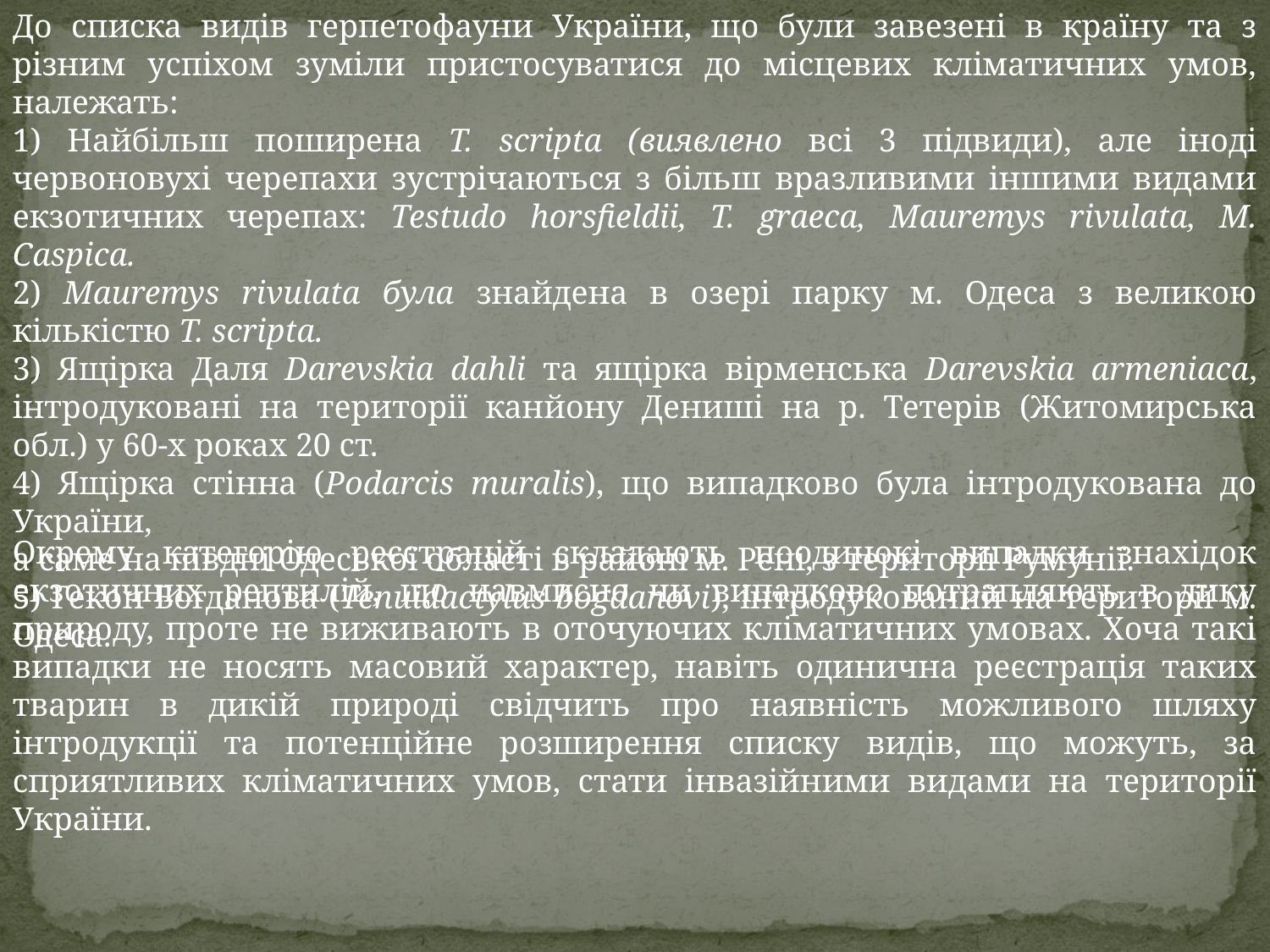

До списка видів герпетофауни України, що були завезені в країну та з різним успіхом зуміли пристосуватися до місцевих кліматичних умов, належать:
1) Найбільш поширена T. scripta (виявлено всі 3 підвиди), але іноді червоновухі черепахи зустрічаються з більш вразливими іншими видами екзотичних черепах: Testudo horsfieldii, T. graeca, Mauremys rivulata, M. Caspica.
2) Mauremys rivulata була знайдена в озері парку м. Одеса з великою кількістю T. scripta.
3) Ящірка Даля Darevskia dahli та ящірка вірменська Darevskia armeniaca, інтродуковані на території канйону Дениші на р. Тетерів (Житомирська обл.) у 60-х роках 20 ст.
4) Ящірка стінна (Podarcis muralis), що випадково була інтродукована до України,
а саме на півдні Одеської області в районі м. Рені, з території Румунії.
5) Гекон Богданова (Tenuidactylus bogdanovi), інтродукований на території м. Одеса.
Окрему категорію реєстрацій складають поодинокі випадки знахідок екзотичних рептилій, що навмисно чи випадково потрапляють в дику природу, проте не виживають в оточуючих кліматичних умовах. Хоча такі випадки не носять масовий характер, навіть одинична реєстрація таких тварин в дикій природі свідчить про наявність можливого шляху інтродукції та потенційне розширення списку видів, що можуть, за сприятливих кліматичних умов, стати інвазійними видами на території України.